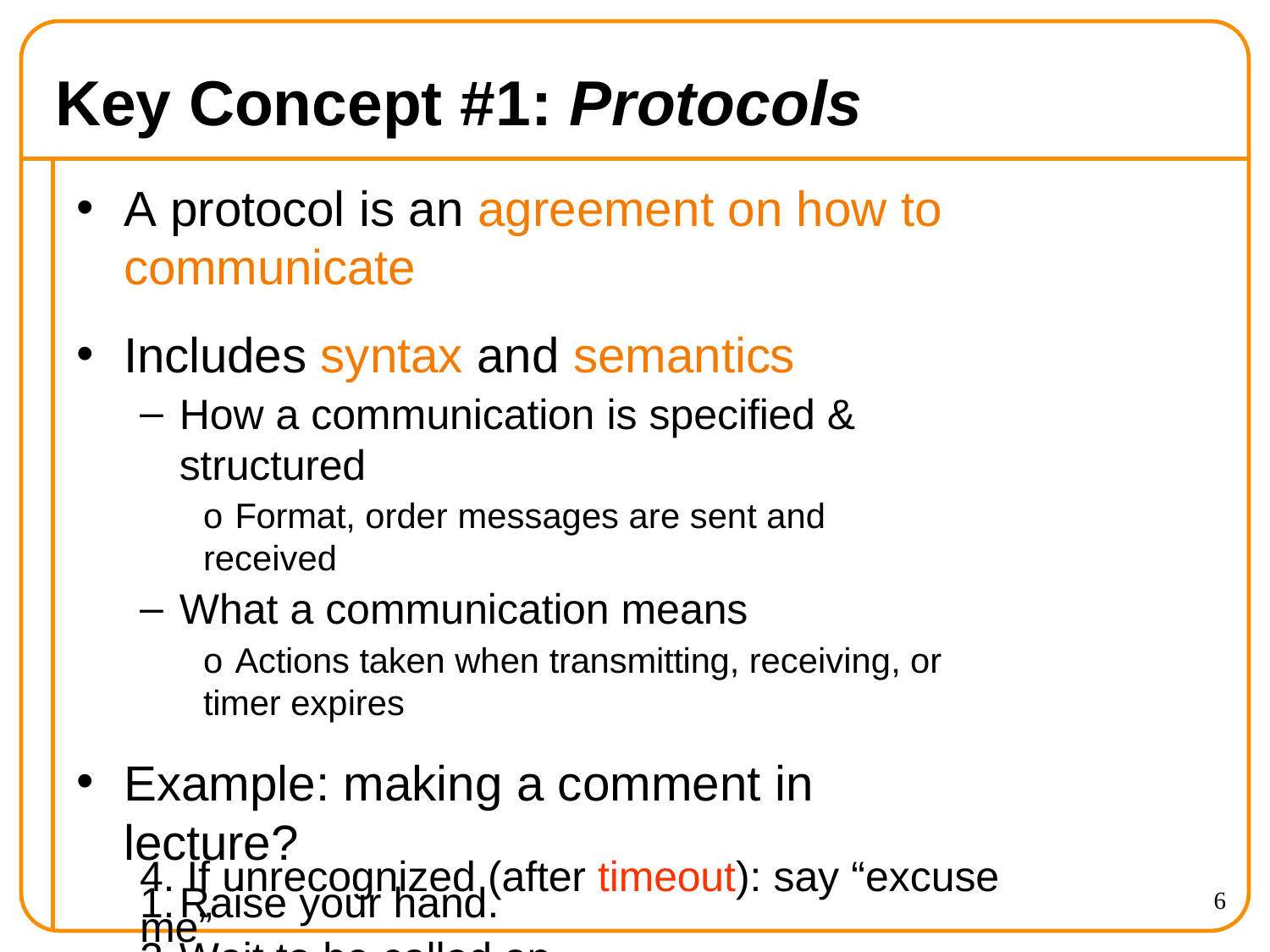

# Key Concept #1: Protocols

A protocol is an agreement on how to communicate

Includes syntax and semantics
How a communication is specified & structured
o Format, order messages are sent and received
What a communication means
o Actions taken when transmitting, receiving, or timer expires

Example: making a comment in lecture?
Raise your hand.
Wait to be called on.
Or: wait for speaker to pause and vocalize
4. If unrecognized (after timeout): say “excuse me”
6